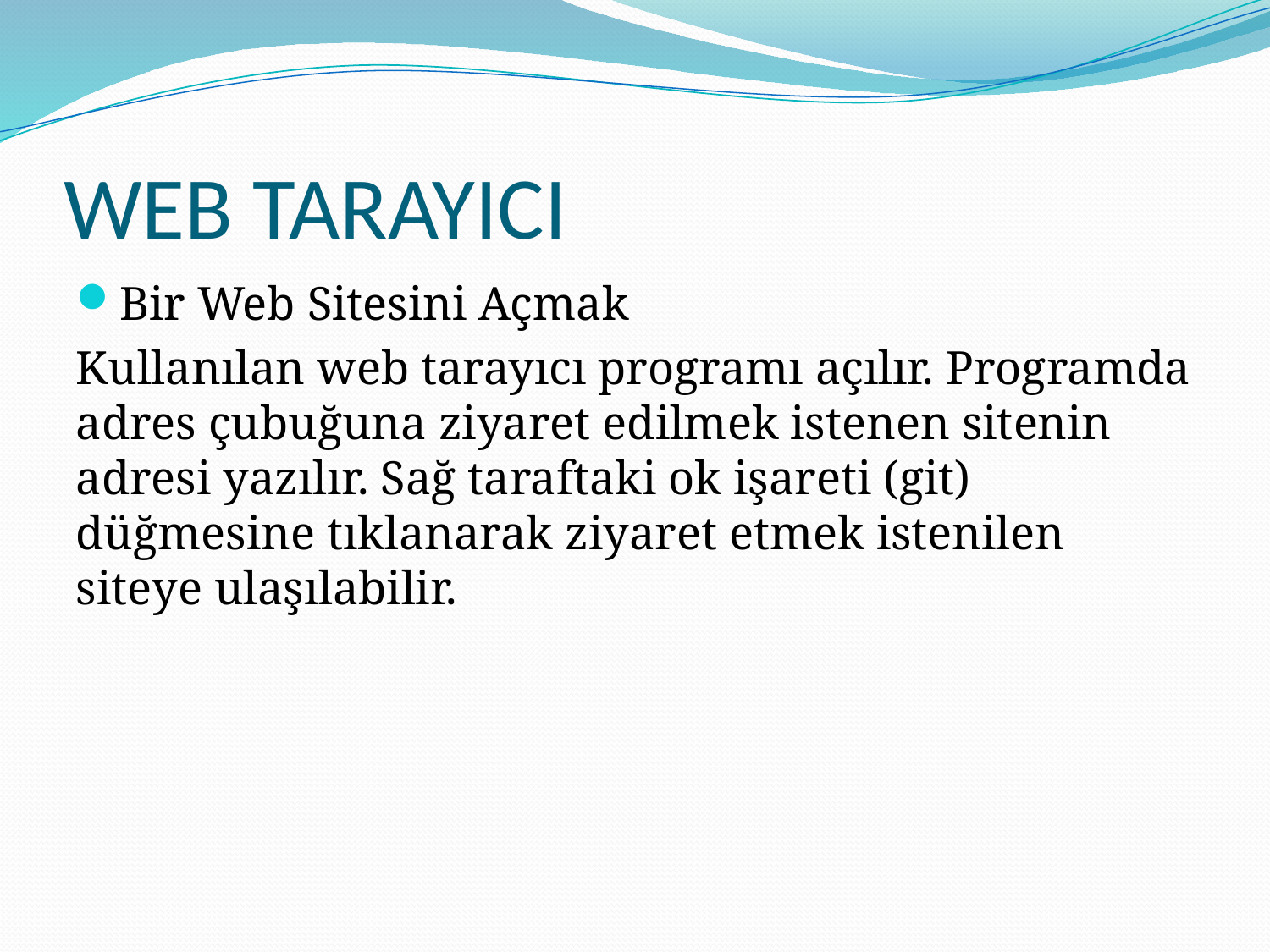

# WEB TARAYICI
Bir Web Sitesini Açmak
Kullanılan web tarayıcı programı açılır. Programda adres çubuğuna ziyaret edilmek istenen sitenin adresi yazılır. Sağ taraftaki ok işareti (git) düğmesine tıklanarak ziyaret etmek istenilen siteye ulaşılabilir.